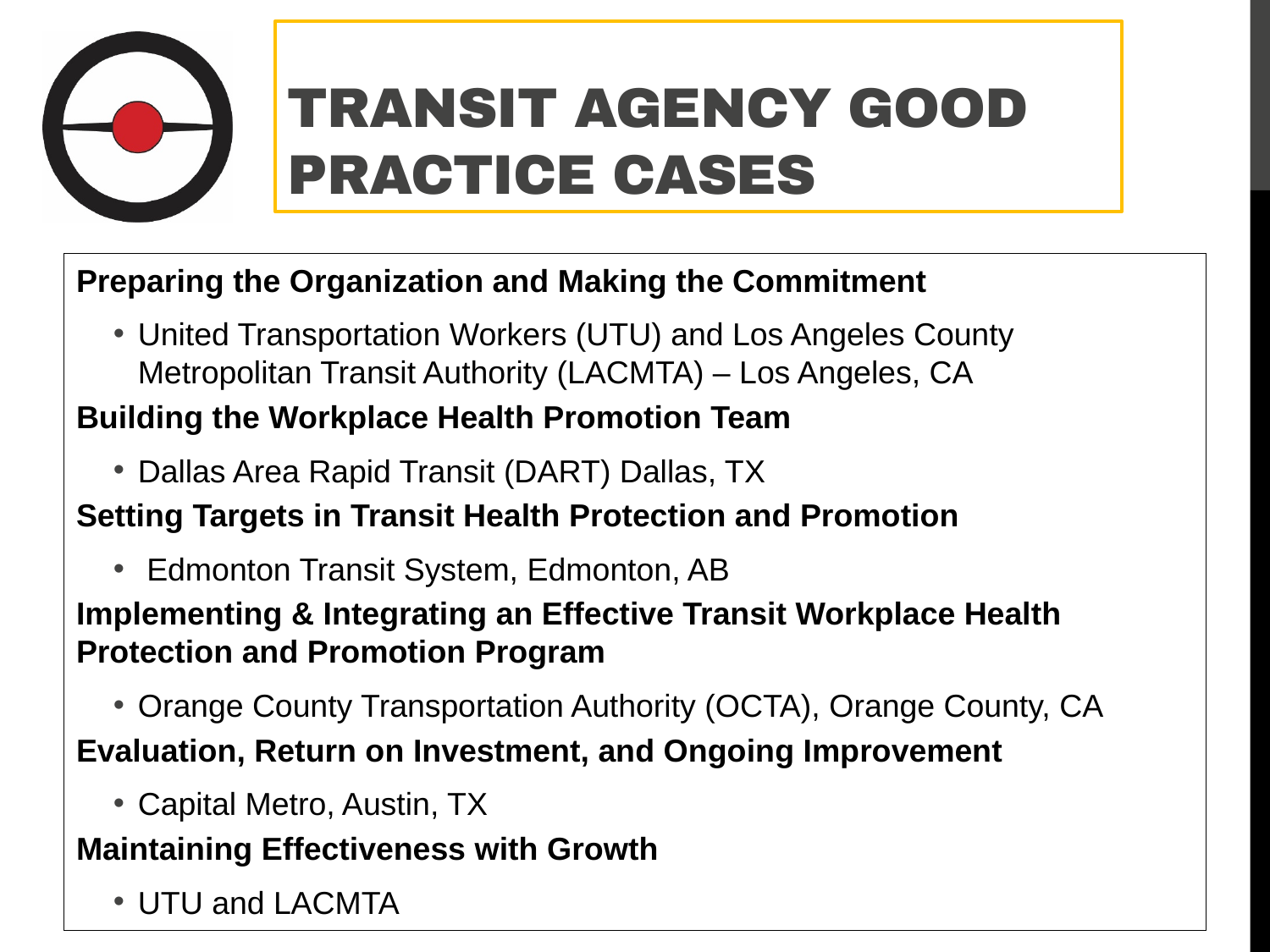

# Transit Agency good practice Cases
Preparing the Organization and Making the Commitment
United Transportation Workers (UTU) and Los Angeles County Metropolitan Transit Authority (LACMTA) – Los Angeles, CA
Building the Workplace Health Promotion Team
Dallas Area Rapid Transit (DART) Dallas, TX
Setting Targets in Transit Health Protection and Promotion
 Edmonton Transit System, Edmonton, AB
Implementing & Integrating an Effective Transit Workplace Health Protection and Promotion Program
Orange County Transportation Authority (OCTA), Orange County, CA
Evaluation, Return on Investment, and Ongoing Improvement
Capital Metro, Austin, TX
Maintaining Effectiveness with Growth
UTU and LACMTA